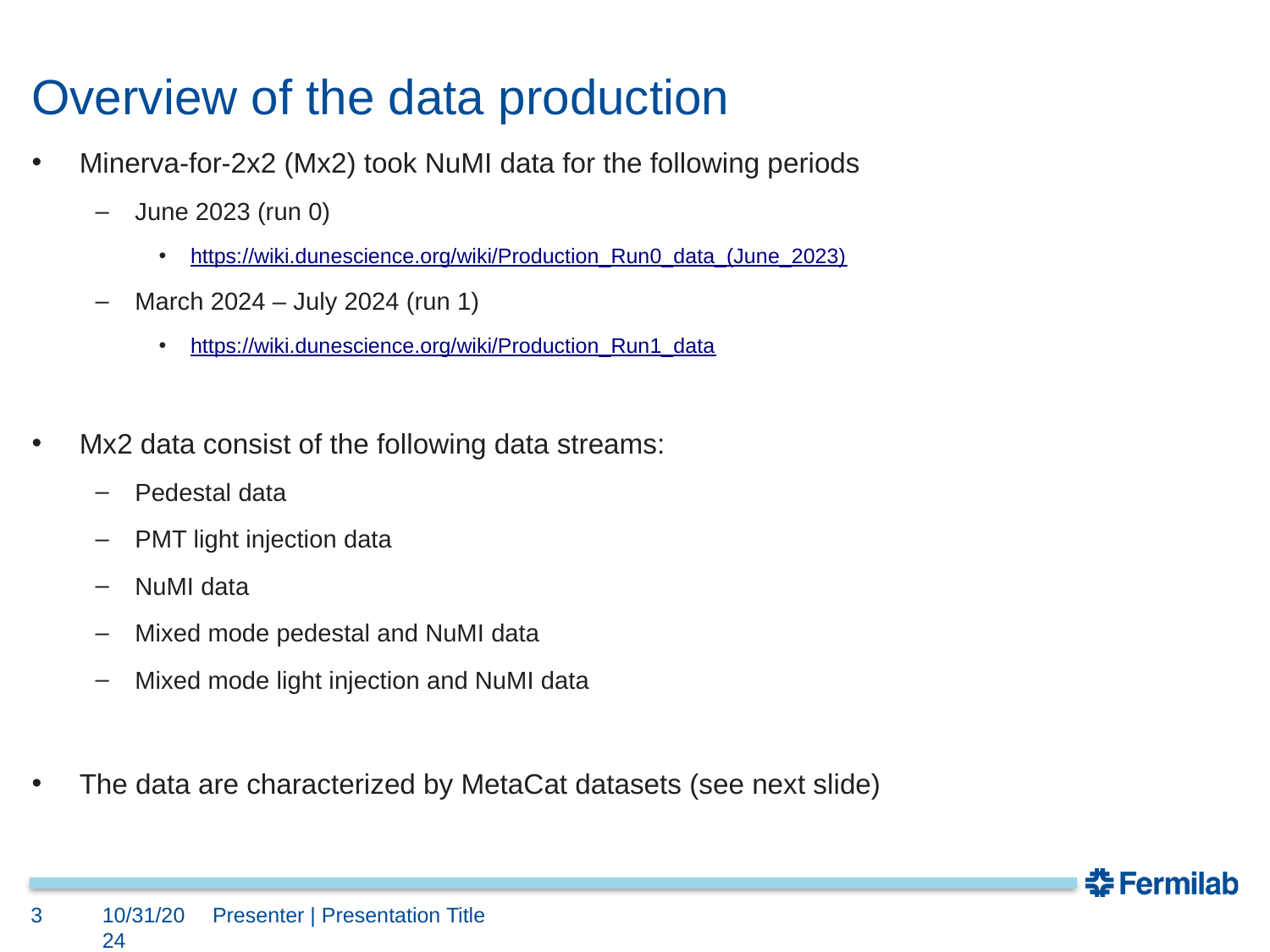

# Overview of the data production
Minerva-for-2x2 (Mx2) took NuMI data for the following periods
June 2023 (run 0)
https://wiki.dunescience.org/wiki/Production_Run0_data_(June_2023)
March 2024 – July 2024 (run 1)
https://wiki.dunescience.org/wiki/Production_Run1_data

Mx2 data consist of the following data streams:
Pedestal data
PMT light injection data
NuMI data
Mixed mode pedestal and NuMI data
Mixed mode light injection and NuMI data

The data are characterized by MetaCat datasets (see next slide)

3
10/31/2024
Presenter | Presentation Title